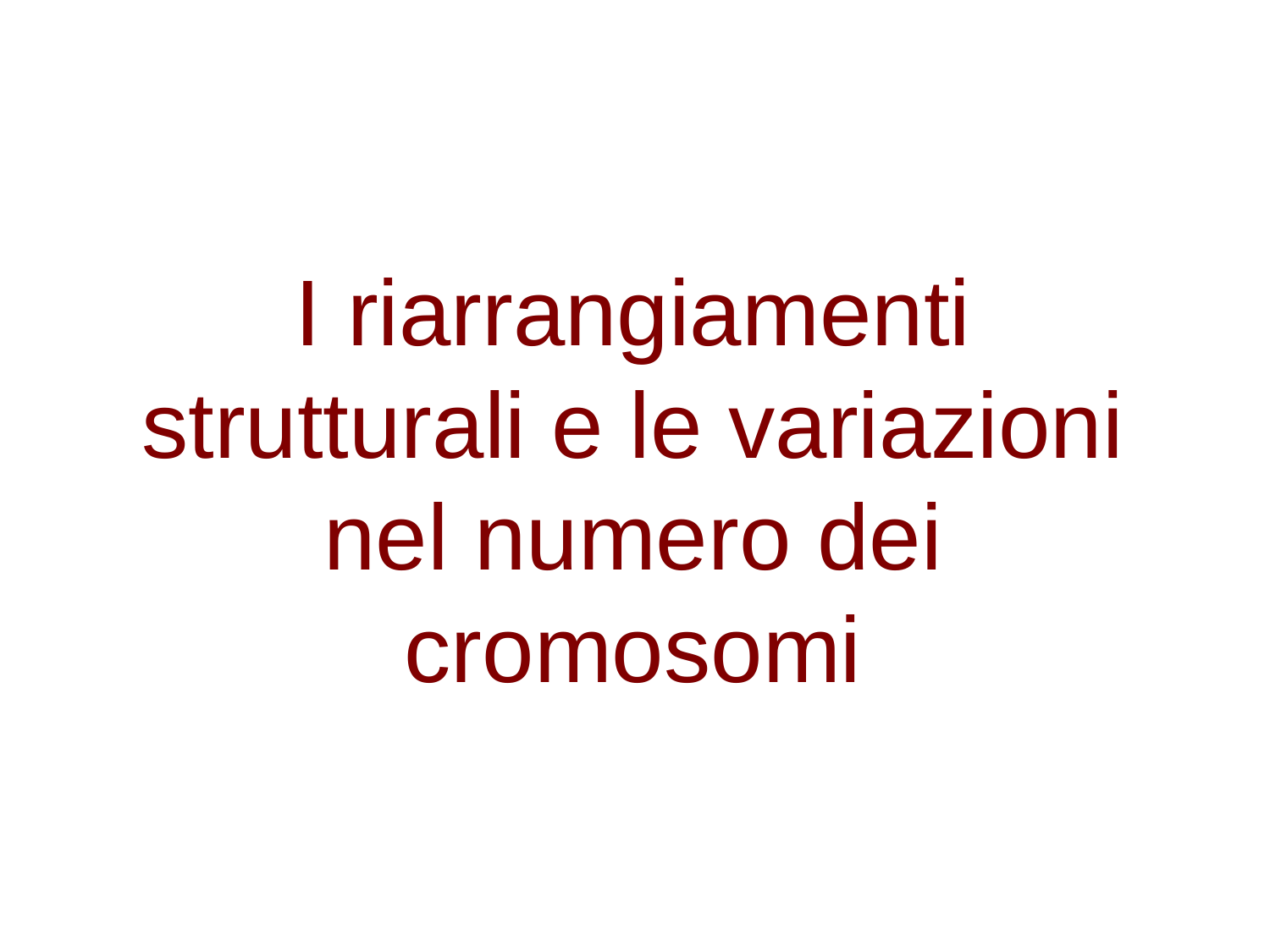

# I riarrangiamenti strutturali e le variazioni nel numero dei cromosomi